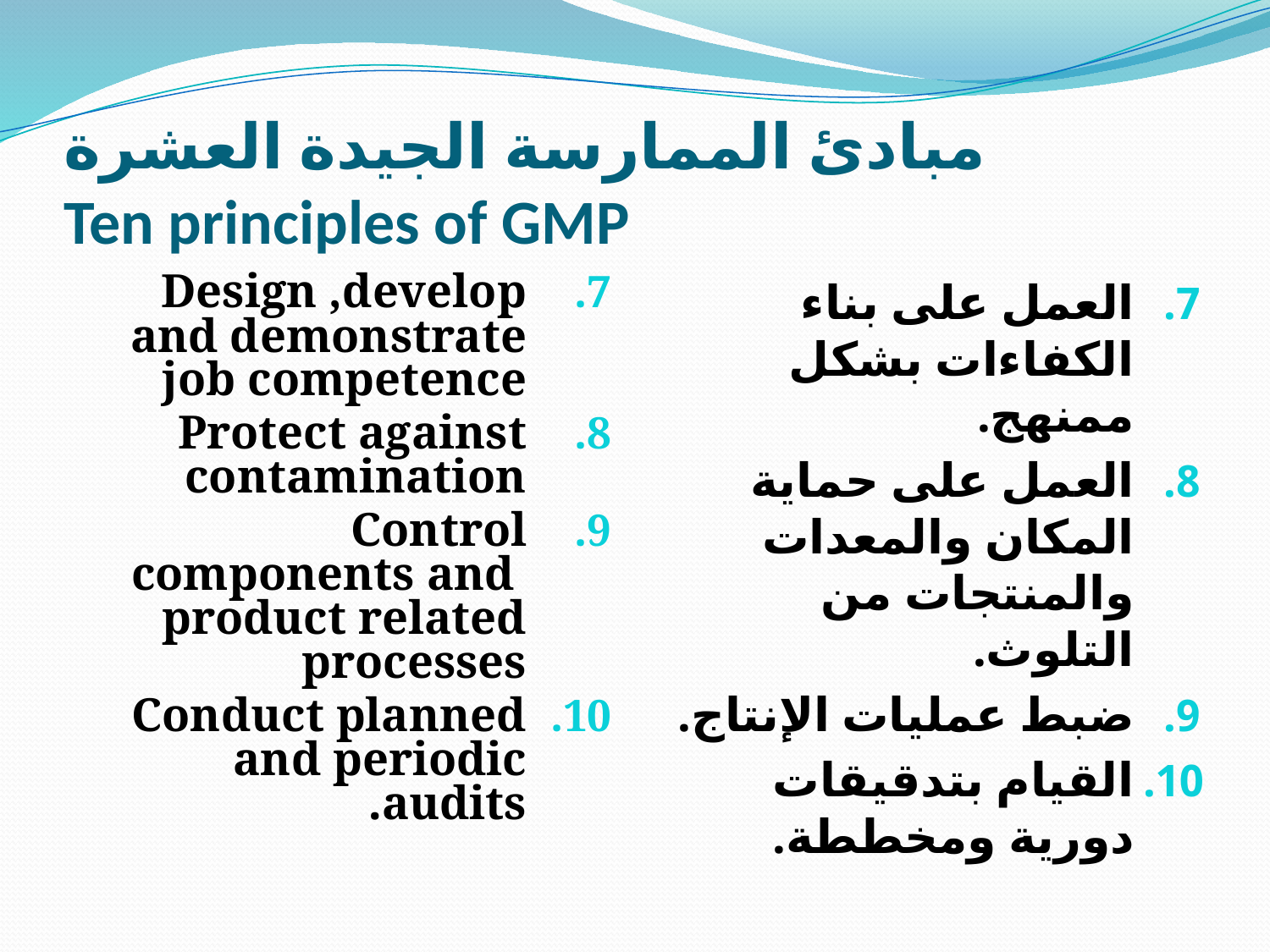

# مبادئ الممارسة الجيدة العشرة Ten principles of GMP
Design ,develop and demonstrate job competence
Protect against contamination
Control components and  product related processes
Conduct planned and periodic audits.

العمل على بناء الكفاءات بشكل ممنهج.
العمل على حماية المكان والمعدات والمنتجات من التلوث.
ضبط عمليات الإنتاج.
القيام بتدقيقات دورية ومخططة.